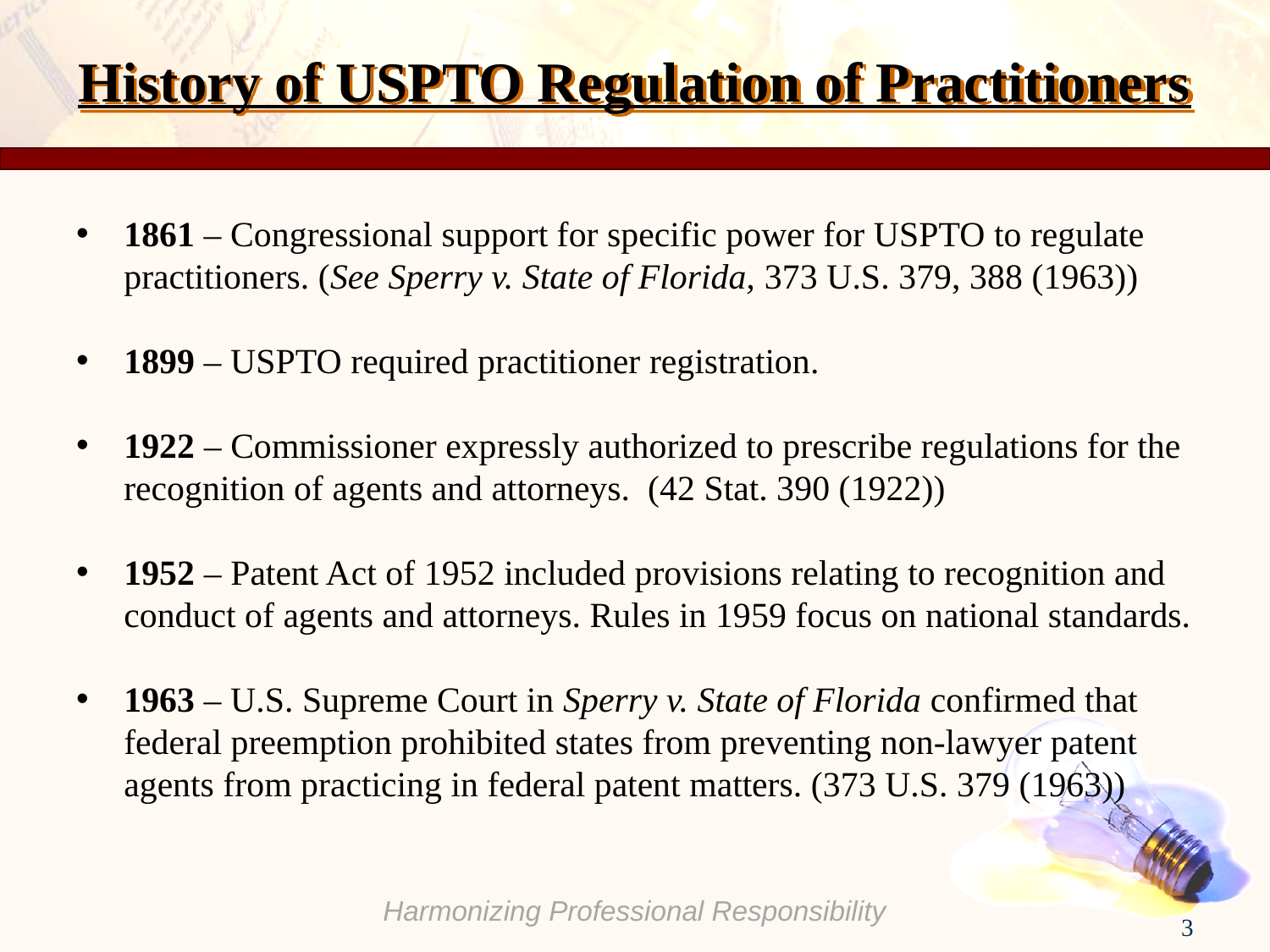

# History of USPTO Regulation of Practitioners

1861 – Congressional support for specific power for USPTO to regulate practitioners. (See Sperry v. State of Florida, 373 U.S. 379, 388 (1963))

1899 – USPTO required practitioner registration.

1922 – Commissioner expressly authorized to prescribe regulations for the recognition of agents and attorneys.  (42 Stat. 390 (1922))

1952 – Patent Act of 1952 included provisions relating to recognition and conduct of agents and attorneys. Rules in 1959 focus on national standards.

1963 – U.S. Supreme Court in Sperry v. State of Florida confirmed that  federal preemption prohibited states from preventing non-lawyer patent agents from practicing in federal patent matters. (373 U.S. 379 (1963))

3